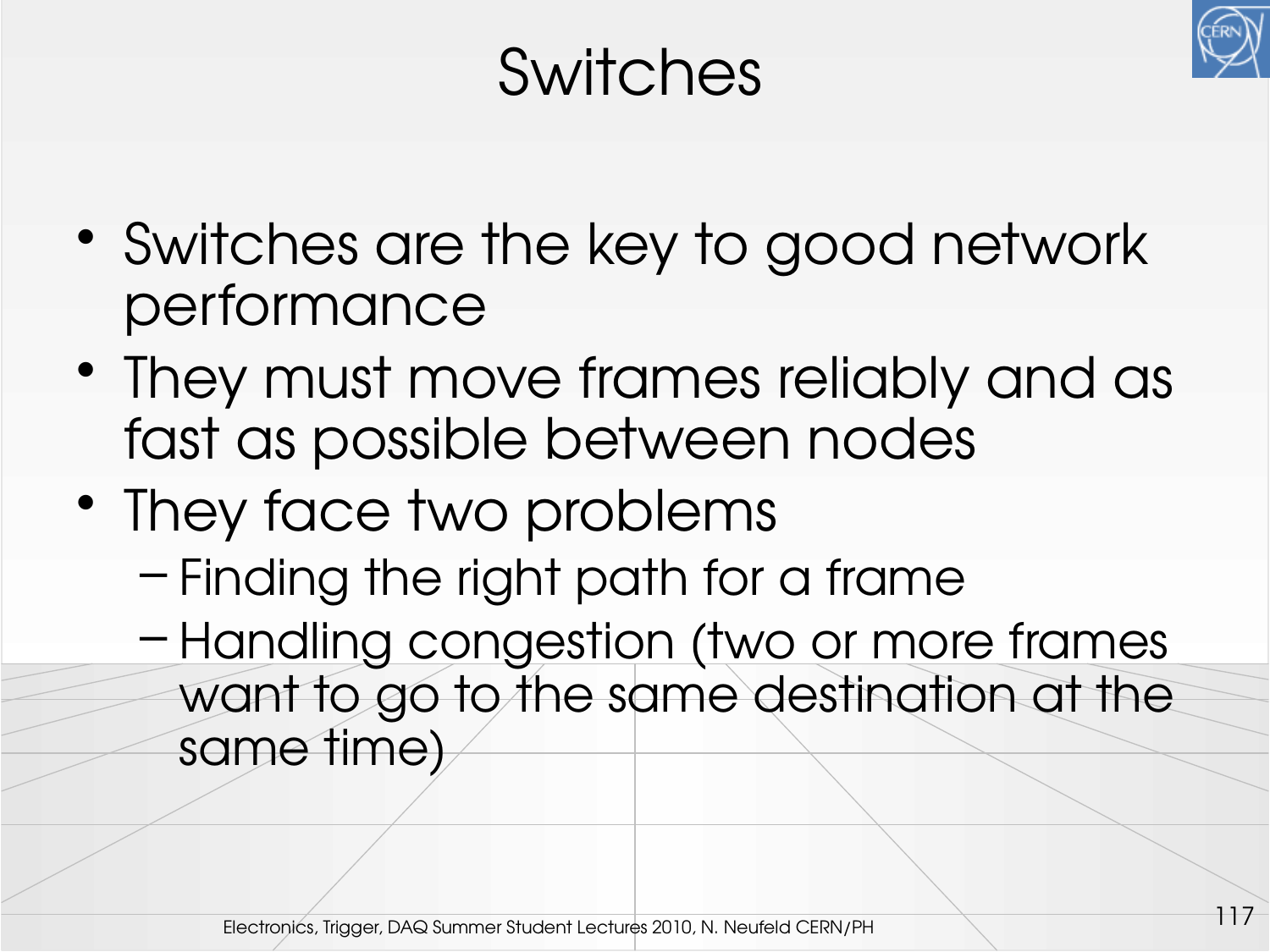

# Switches
Switches are the key to good network performance
They must move frames reliably and as fast as possible between nodes
They face two problems
Finding the right path for a frame
Handling congestion (two or more frames want to go to the same destination at the same time)
117
Electronics, Trigger, DAQ Summer Student Lectures 2010, N. Neufeld CERN/PH